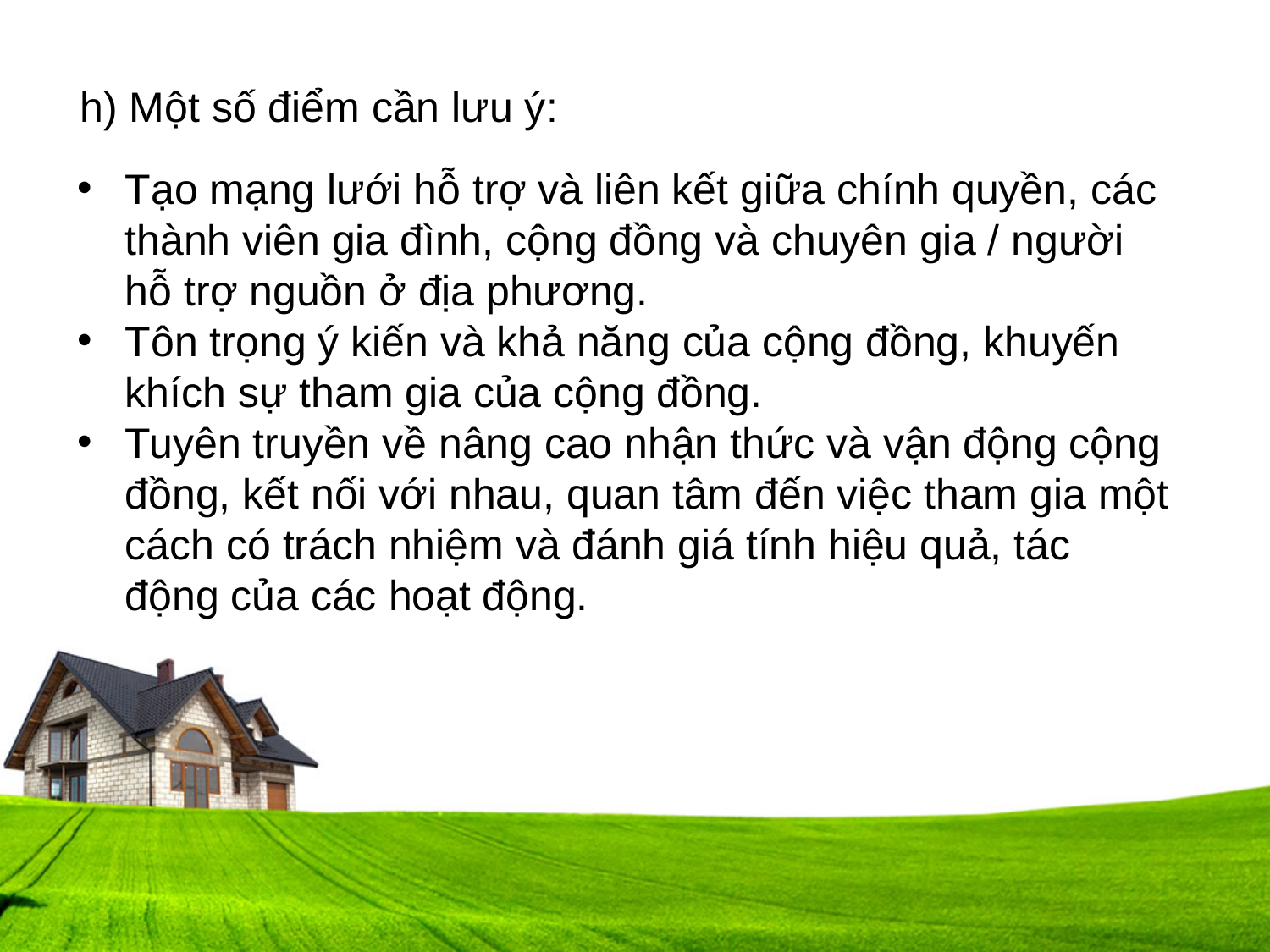

h) Một số điểm cần lưu ý:
Tạo mạng lưới hỗ trợ và liên kết giữa chính quyền, các thành viên gia đình, cộng đồng và chuyên gia / người hỗ trợ nguồn ở địa phương.
Tôn trọng ý kiến và khả năng của cộng đồng, khuyến khích sự tham gia của cộng đồng.
Tuyên truyền về nâng cao nhận thức và vận động cộng đồng, kết nối với nhau, quan tâm đến việc tham gia một cách có trách nhiệm và đánh giá tính hiệu quả, tác động của các hoạt động.

.0

.